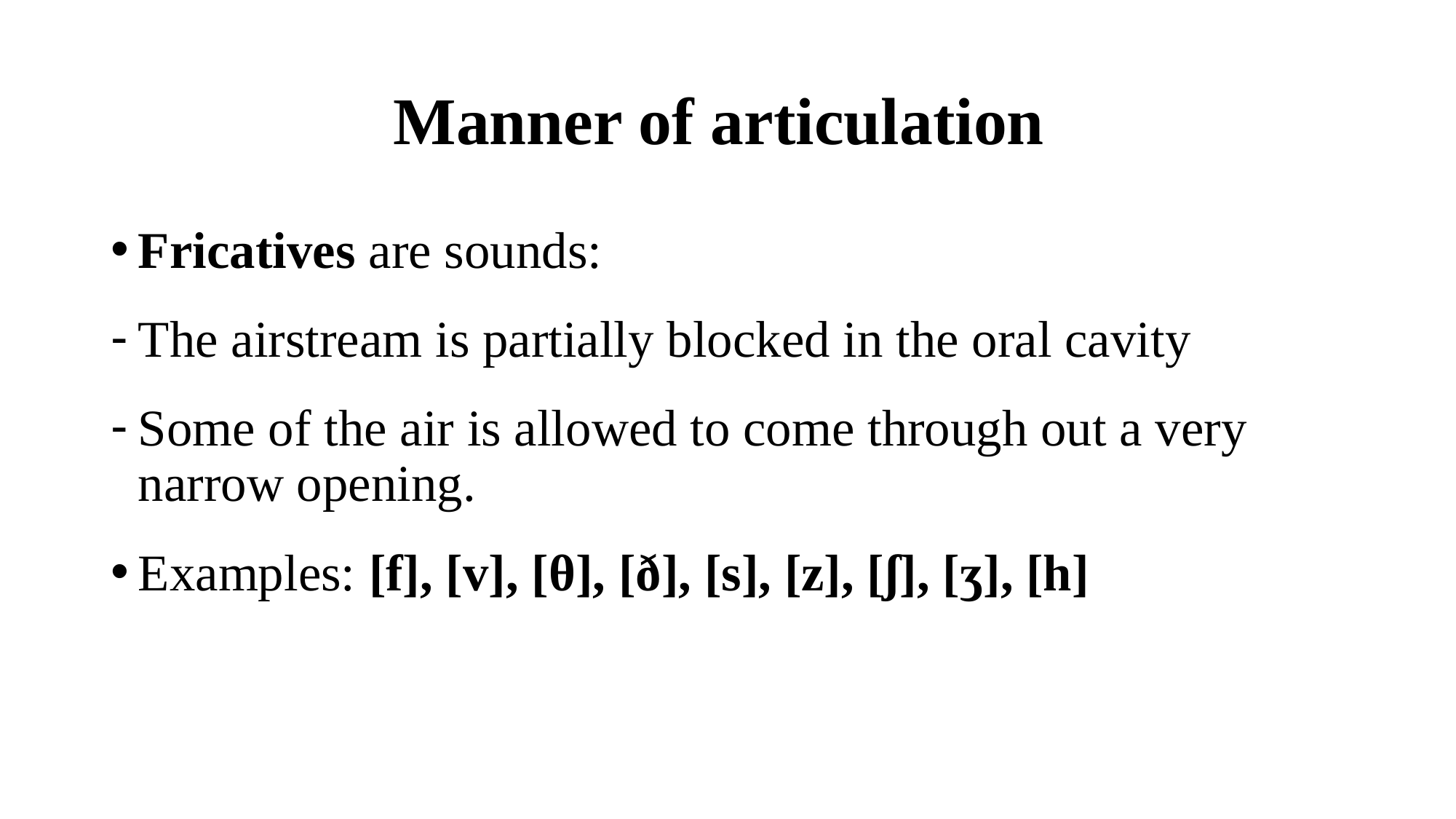

# Manner of articulation
Fricatives are sounds:
The airstream is partially blocked in the oral cavity
Some of the air is allowed to come through out a very narrow opening.
Examples: [f], [v], [θ], [ð], [s], [z], [ʃ], [ʒ], [h]